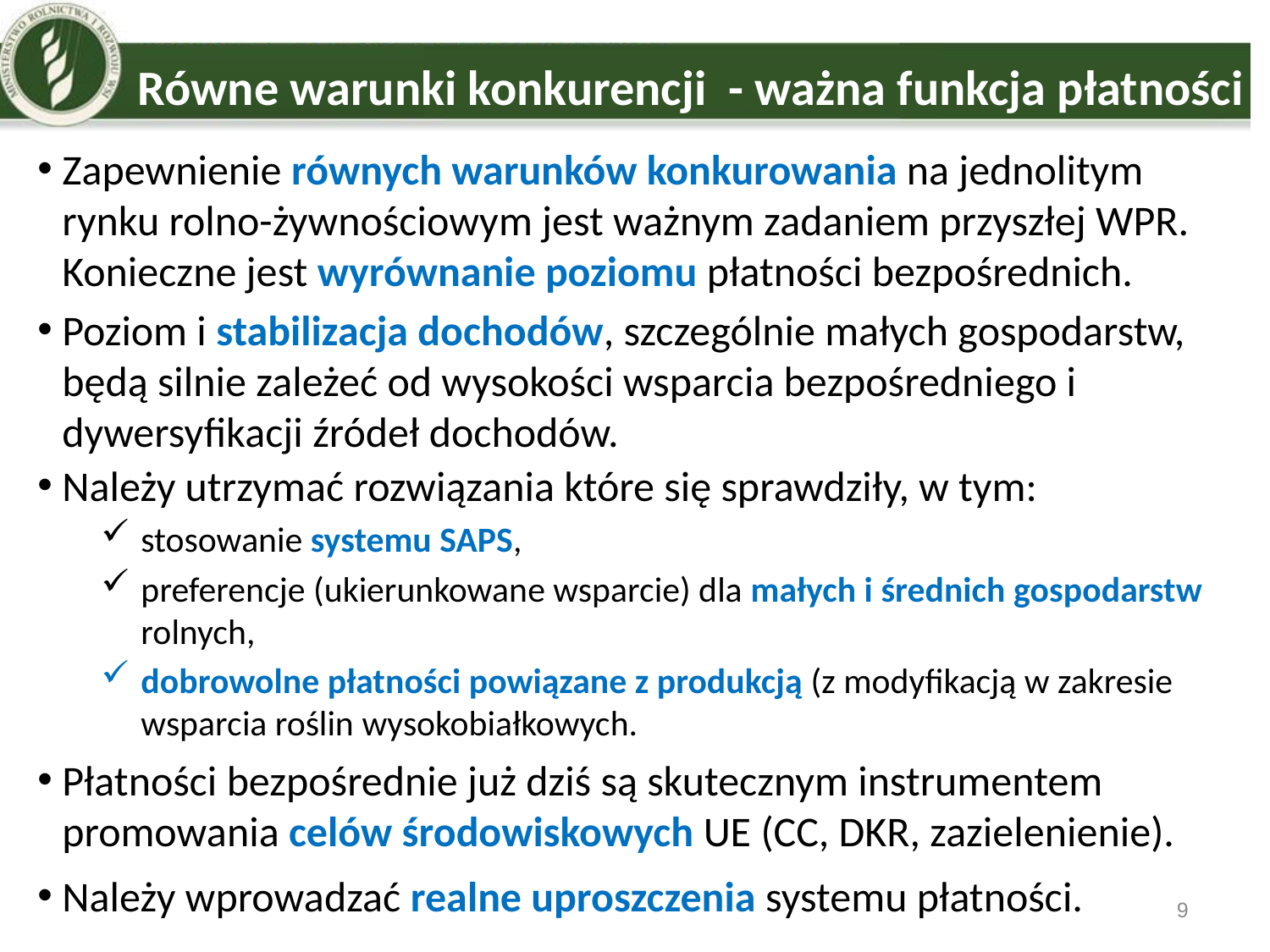

# Równe warunki konkurencji  - ważna funkcja płatności
Zapewnienie równych warunków konkurowania na jednolitym rynku rolno-żywnościowym jest ważnym zadaniem przyszłej WPR. Konieczne jest wyrównanie poziomu płatności bezpośrednich.
Poziom i stabilizacja dochodów, szczególnie małych gospodarstw, będą silnie zależeć od wysokości wsparcia bezpośredniego i dywersyfikacji źródeł dochodów.
Należy utrzymać rozwiązania które się sprawdziły, w tym:
stosowanie systemu SAPS,
preferencje (ukierunkowane wsparcie) dla małych i średnich gospodarstw rolnych,
dobrowolne płatności powiązane z produkcją (z modyfikacją w zakresie wsparcia roślin wysokobiałkowych.
Płatności bezpośrednie już dziś są skutecznym instrumentem promowania celów środowiskowych UE (CC, DKR, zazielenienie).
Należy wprowadzać realne uproszczenia systemu płatności.

9